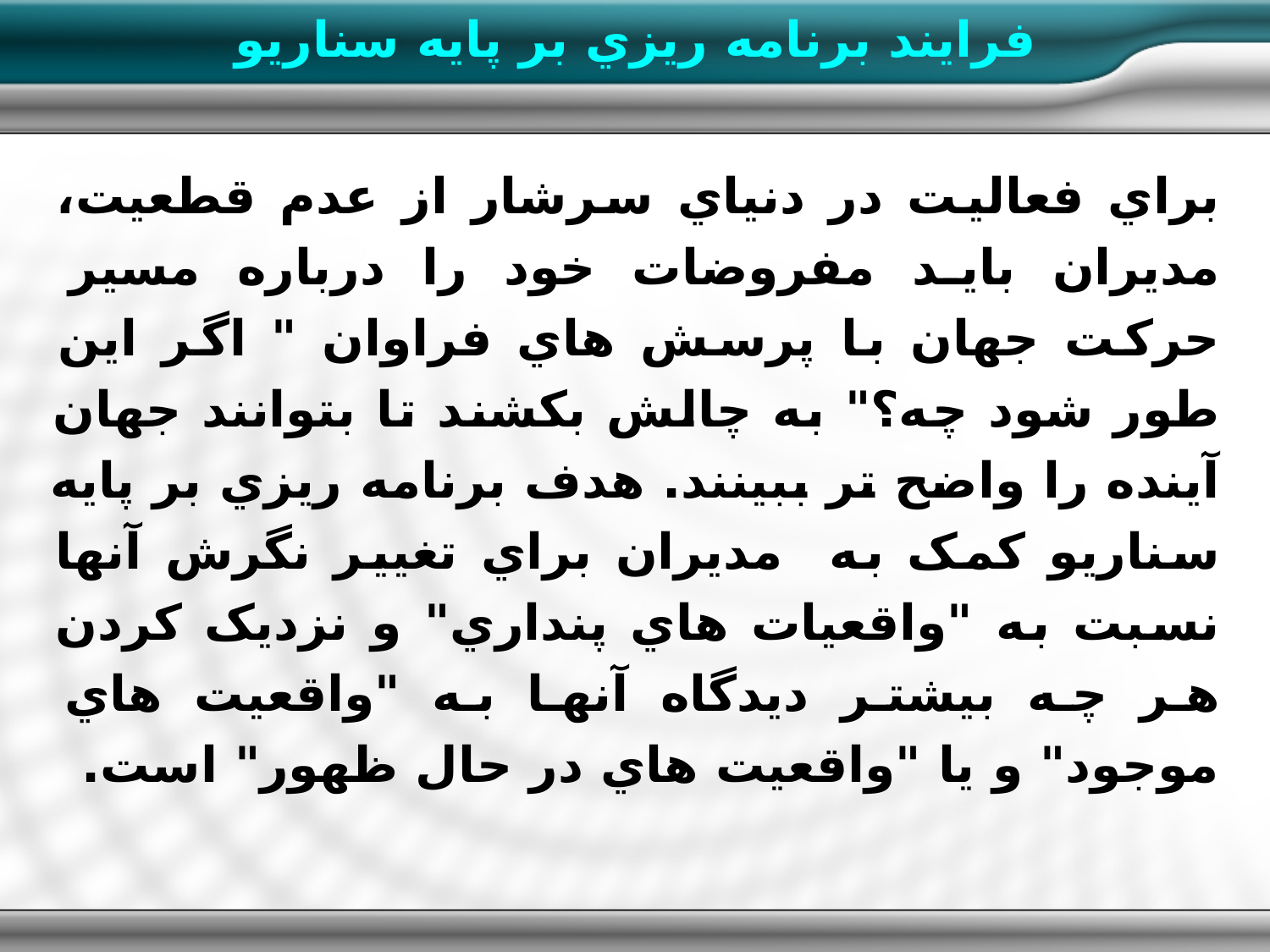

فرايند برنامه ريزي بر پايه سناريو
براي فعاليت در دنياي سرشار از عدم قطعيت، مديران بايد مفروضات خود را درباره مسير حرکت جهان با پرسش هاي فراوان " اگر اين طور شود چه؟" به چالش بکشند تا بتوانند جهان آينده را واضح تر ببينند. هدف برنامه ريزي بر پايه سناريو کمک به  مديران براي تغيير نگرش آنها نسبت به "واقعيات هاي پنداري" و نزديک کردن هر چه بيشتر ديدگاه آنها به "واقعيت هاي موجود" و يا "واقعيت هاي در حال ظهور" است.